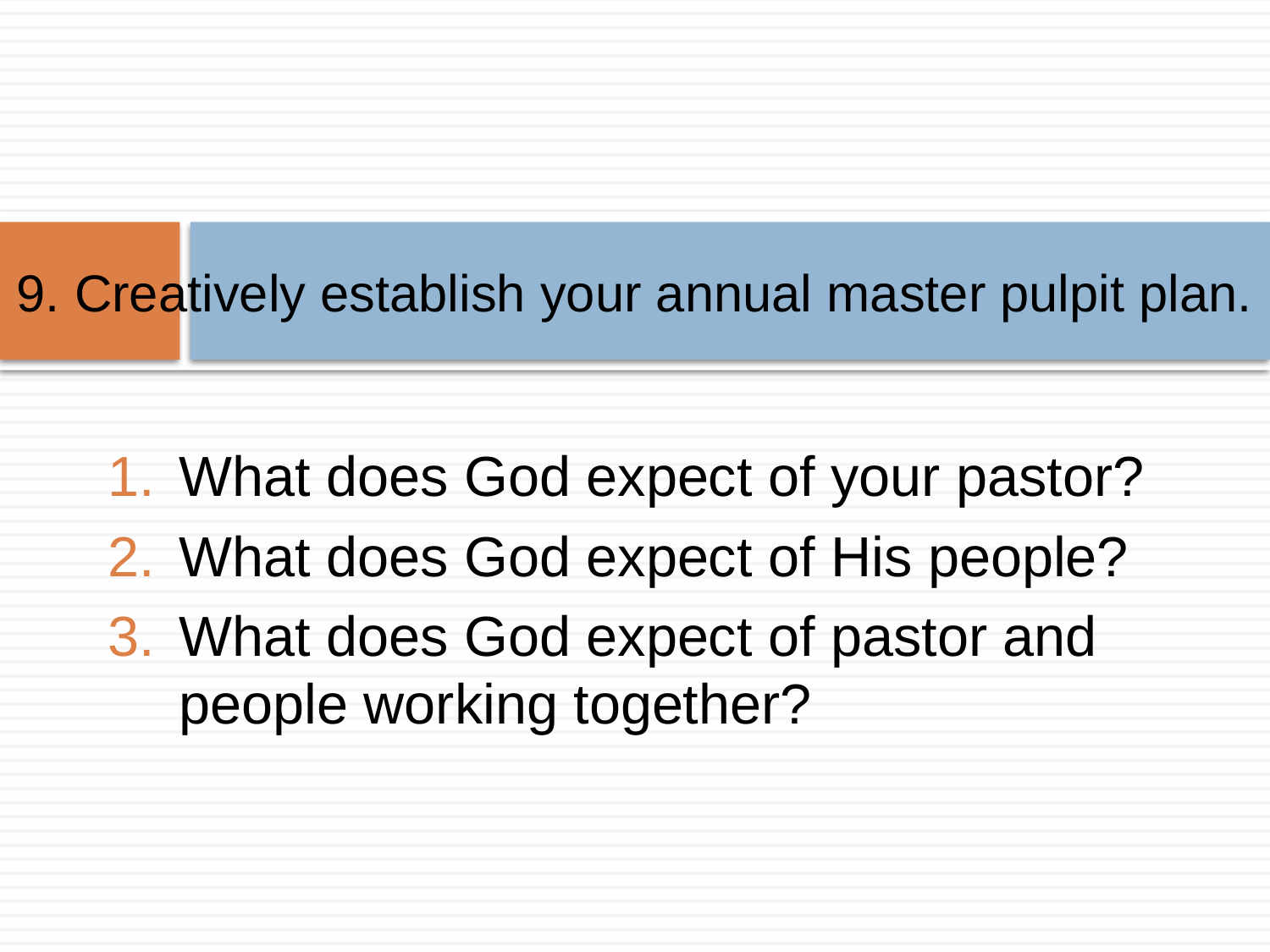

# 9. Creatively establish your annual master pulpit plan.
What does God expect of your pastor?
What does God expect of His people?
What does God expect of pastor and people working together?